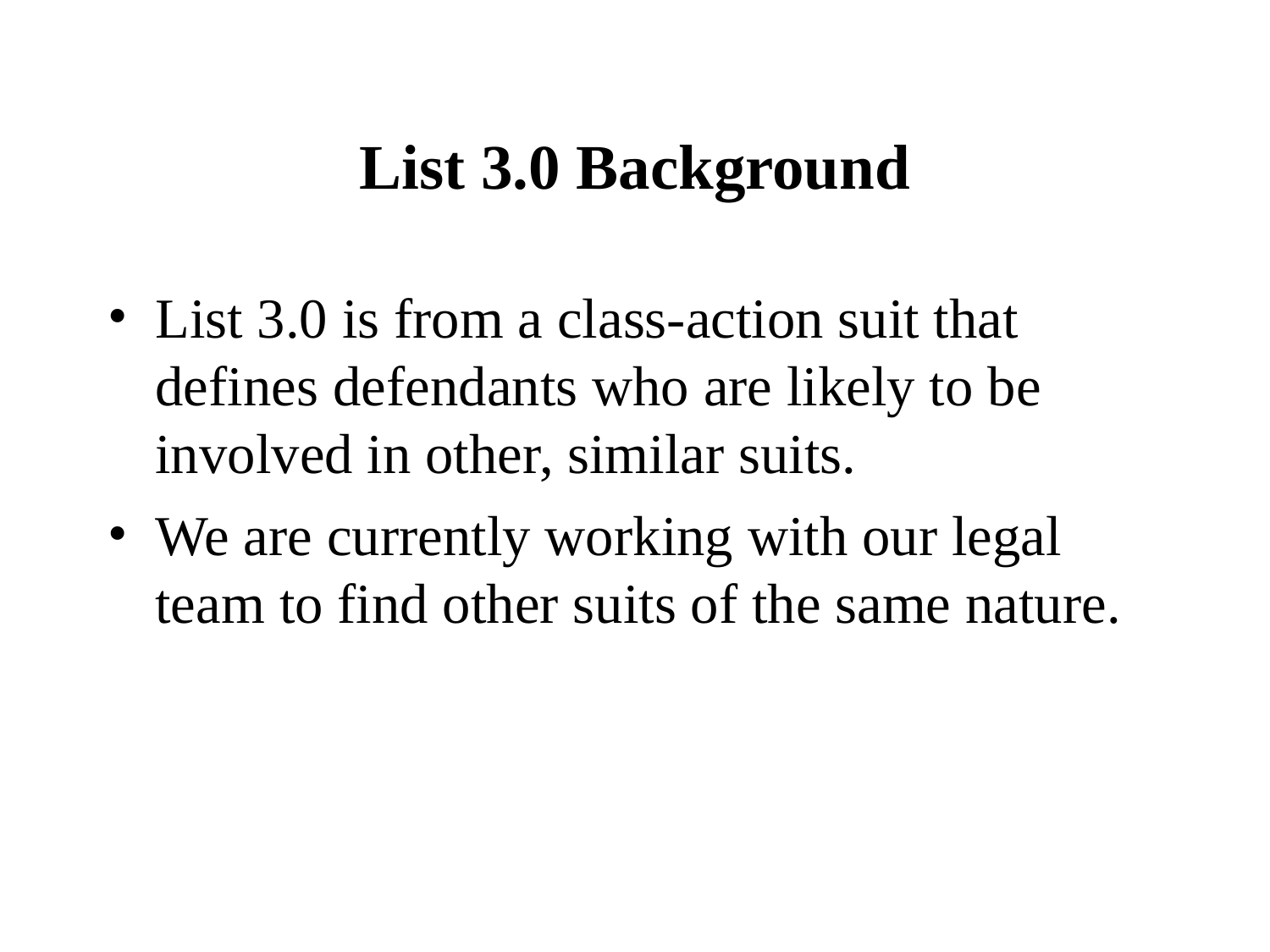

# List 3.0 Background
List 3.0 is from a class-action suit that defines defendants who are likely to be involved in other, similar suits.
We are currently working with our legal team to find other suits of the same nature.